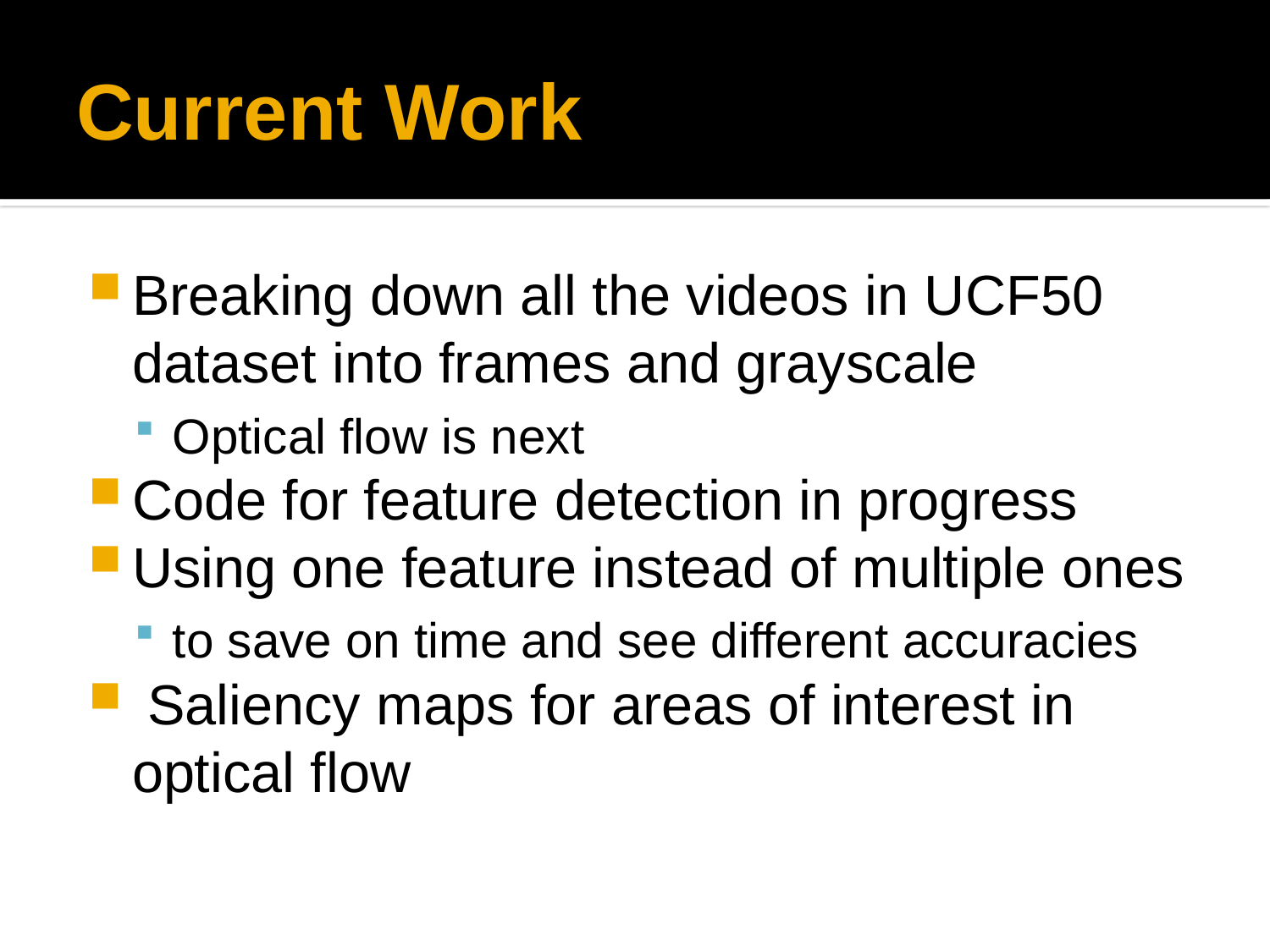

# Current Work
Breaking down all the videos in UCF50 dataset into frames and grayscale
Optical flow is next
Code for feature detection in progress
Using one feature instead of multiple ones
to save on time and see different accuracies
 Saliency maps for areas of interest in optical flow